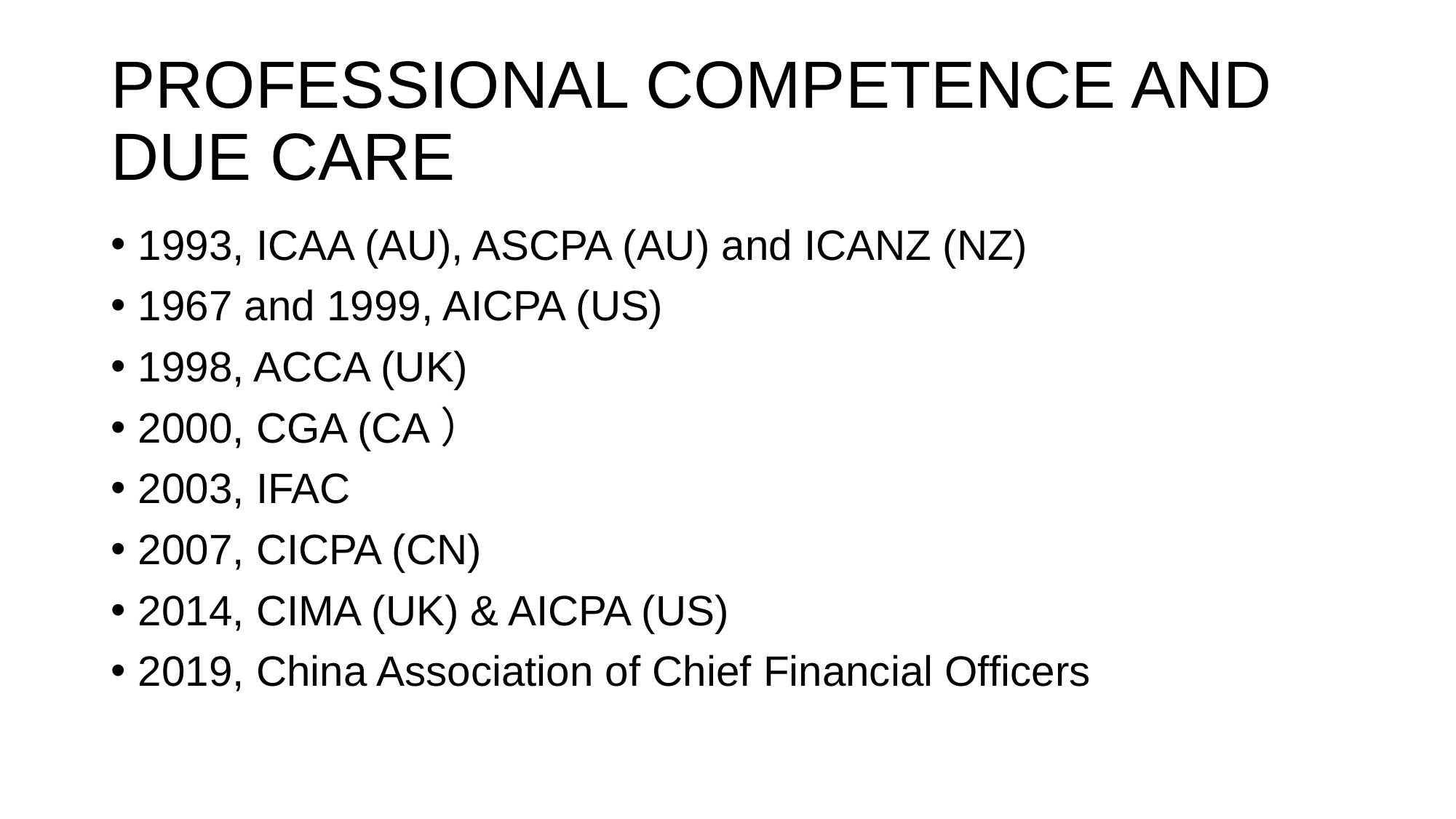

# PROFESSIONAL COMPETENCE AND DUE CARE
1993, ICAA (AU), ASCPA (AU) and ICANZ (NZ)
1967 and 1999, AICPA (US)
1998, ACCA (UK)
2000, CGA (CA）
2003, IFAC
2007, CICPA (CN)
2014, CIMA (UK) & AICPA (US)
2019, China Association of Chief Financial Officers